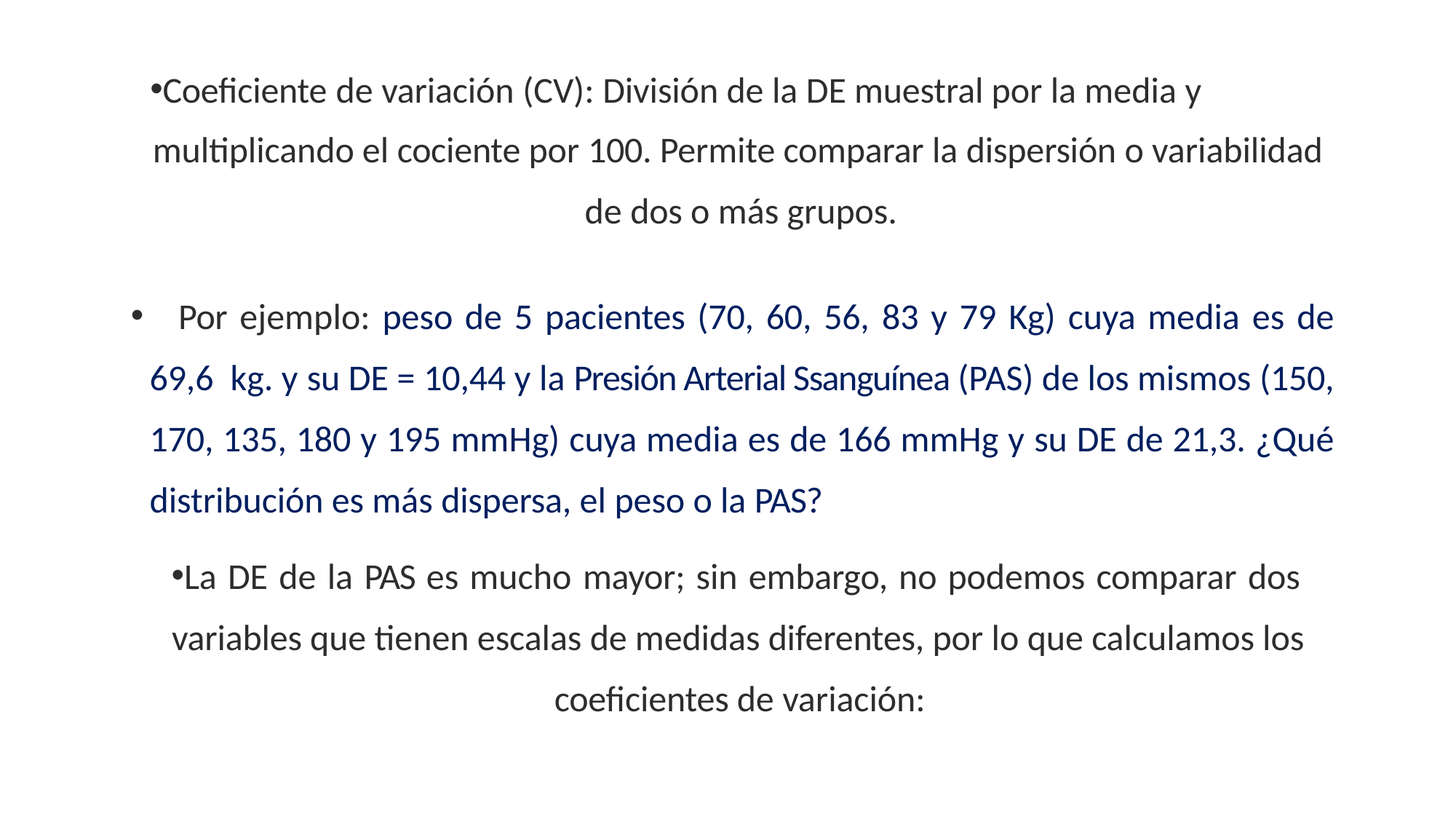

Coeficiente de variación (CV): División de la DE muestral por la media y  multiplicando el cociente por 100. Permite comparar la dispersión o variabilidad
de dos o más grupos.

	Por ejemplo: peso de 5 pacientes (70, 60, 56, 83 y 79 Kg) cuya media es de 69,6  kg. y su DE = 10,44 y la Presión Arterial Ssanguínea (PAS) de los mismos (150, 170, 135, 180 y 195 mmHg) cuya media es de 166 mmHg y su DE de 21,3. ¿Qué distribución es más dispersa, el peso o la PAS?
La DE de la PAS es mucho mayor; sin embargo, no podemos comparar dos  variables que tienen escalas de medidas diferentes, por lo que calculamos los
coeficientes de variación: